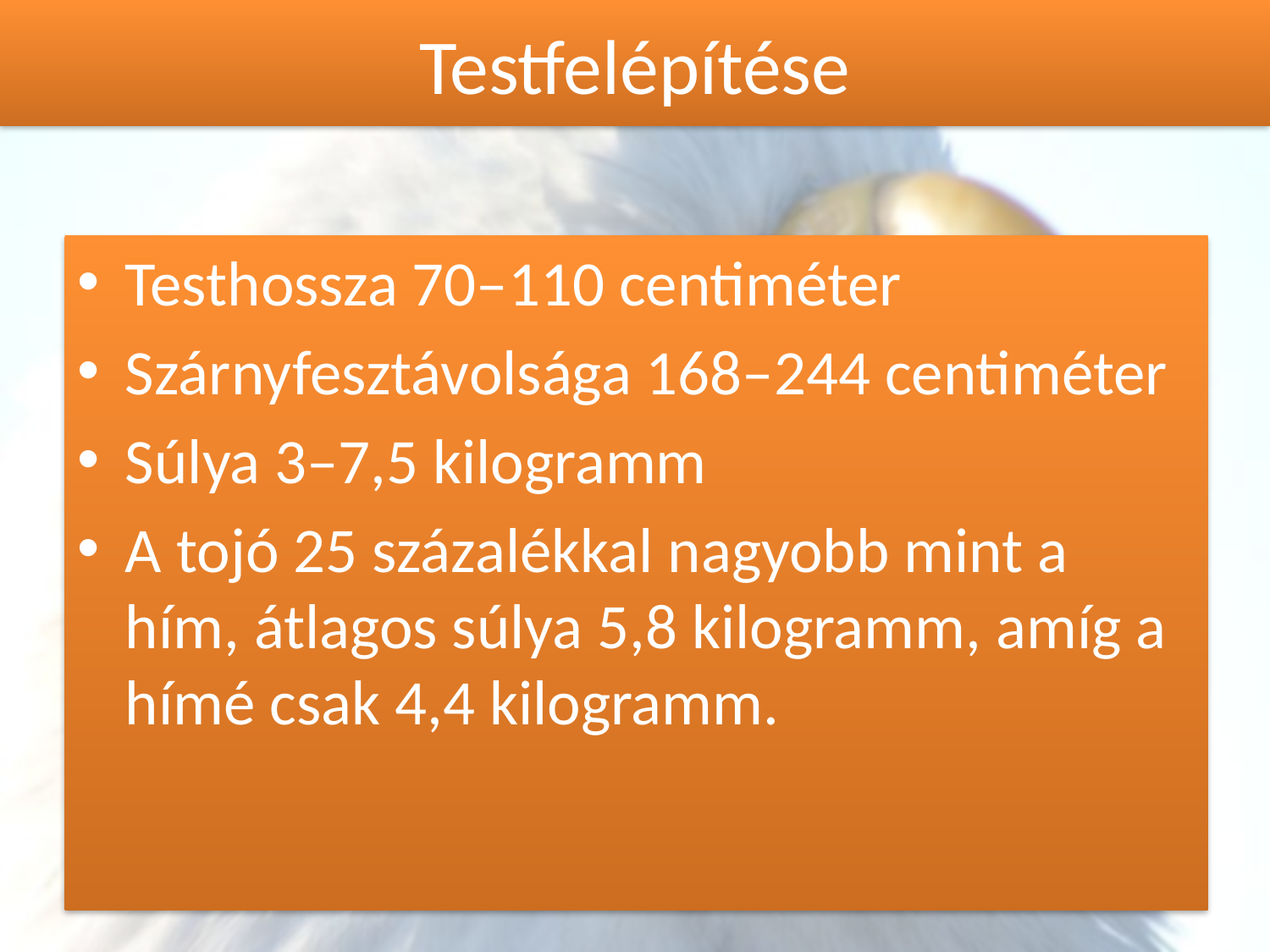

# Testfelépítése
Testhossza 70–110 centiméter
Szárnyfesztávolsága 168–244 centiméter
Súlya 3–7,5 kilogramm
A tojó 25 százalékkal nagyobb mint a hím, átlagos súlya 5,8 kilogramm, amíg a hímé csak 4,4 kilogramm.